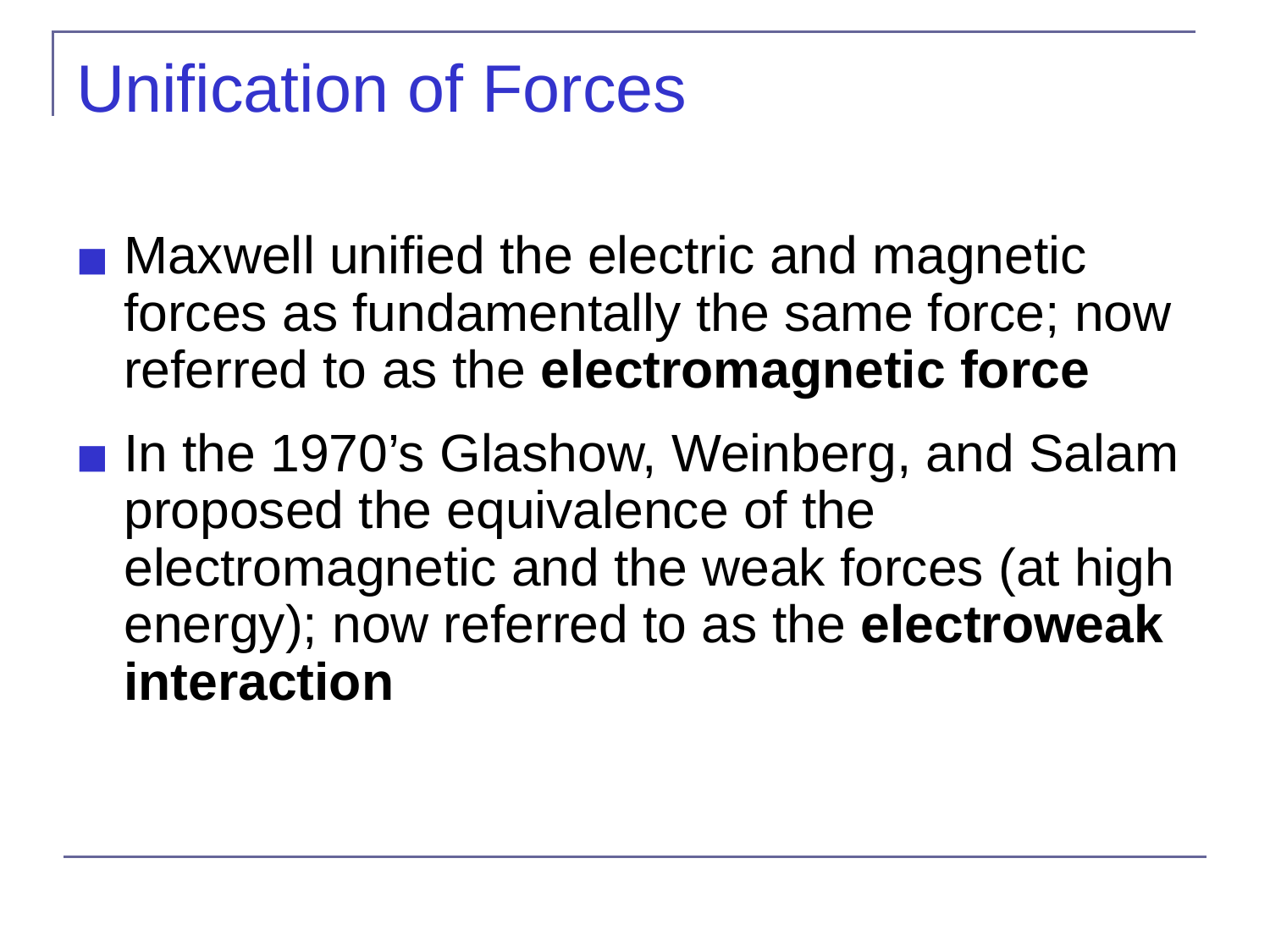

# Unification of Forces
Maxwell unified the electric and magnetic forces as fundamentally the same force; now referred to as the electromagnetic force
In the 1970’s Glashow, Weinberg, and Salam proposed the equivalence of the electromagnetic and the weak forces (at high energy); now referred to as the electroweak interaction